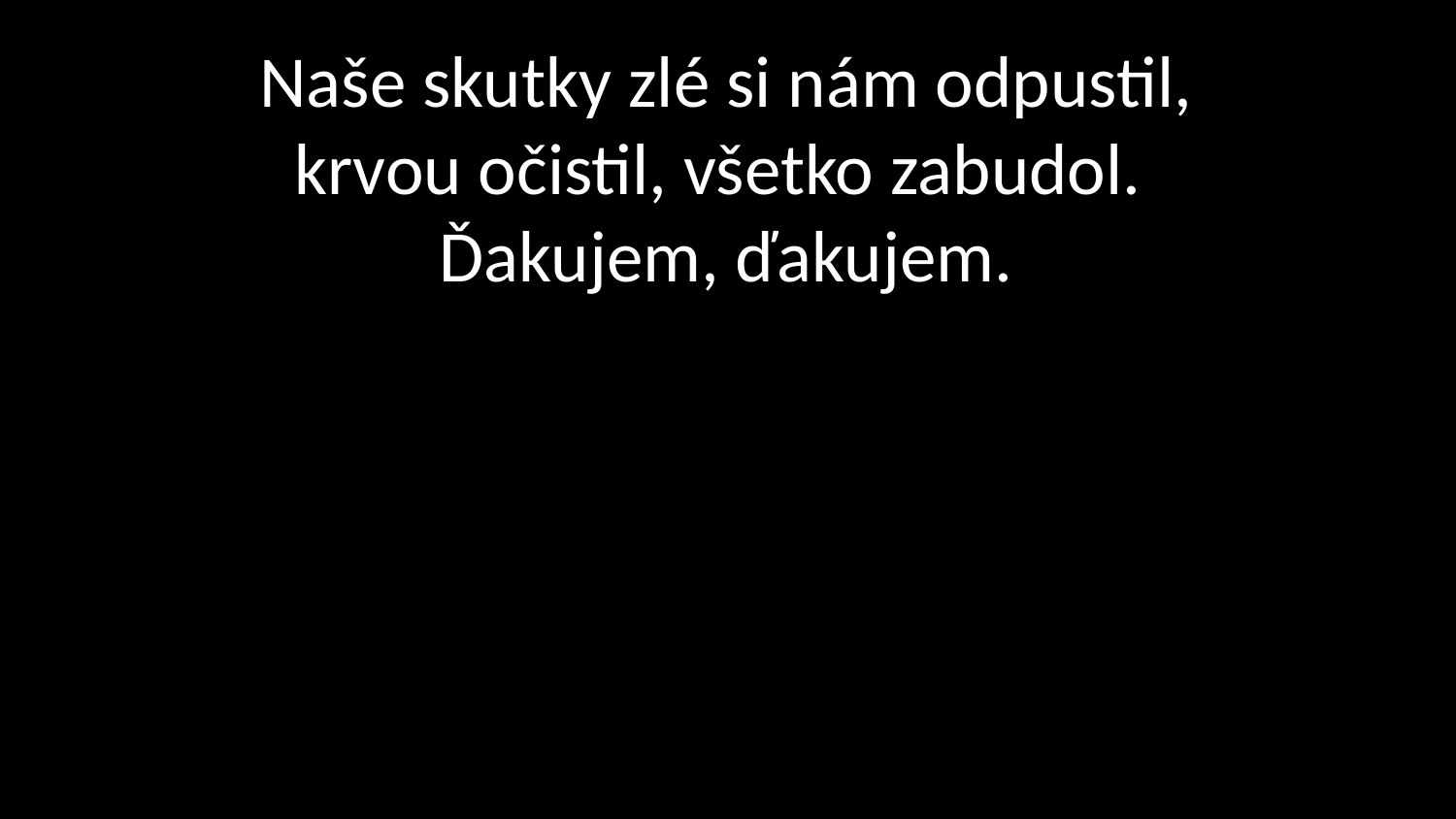

# Naše skutky zlé si nám odpustil, krvou očistil, všetko zabudol. Ďakujem, ďakujem.